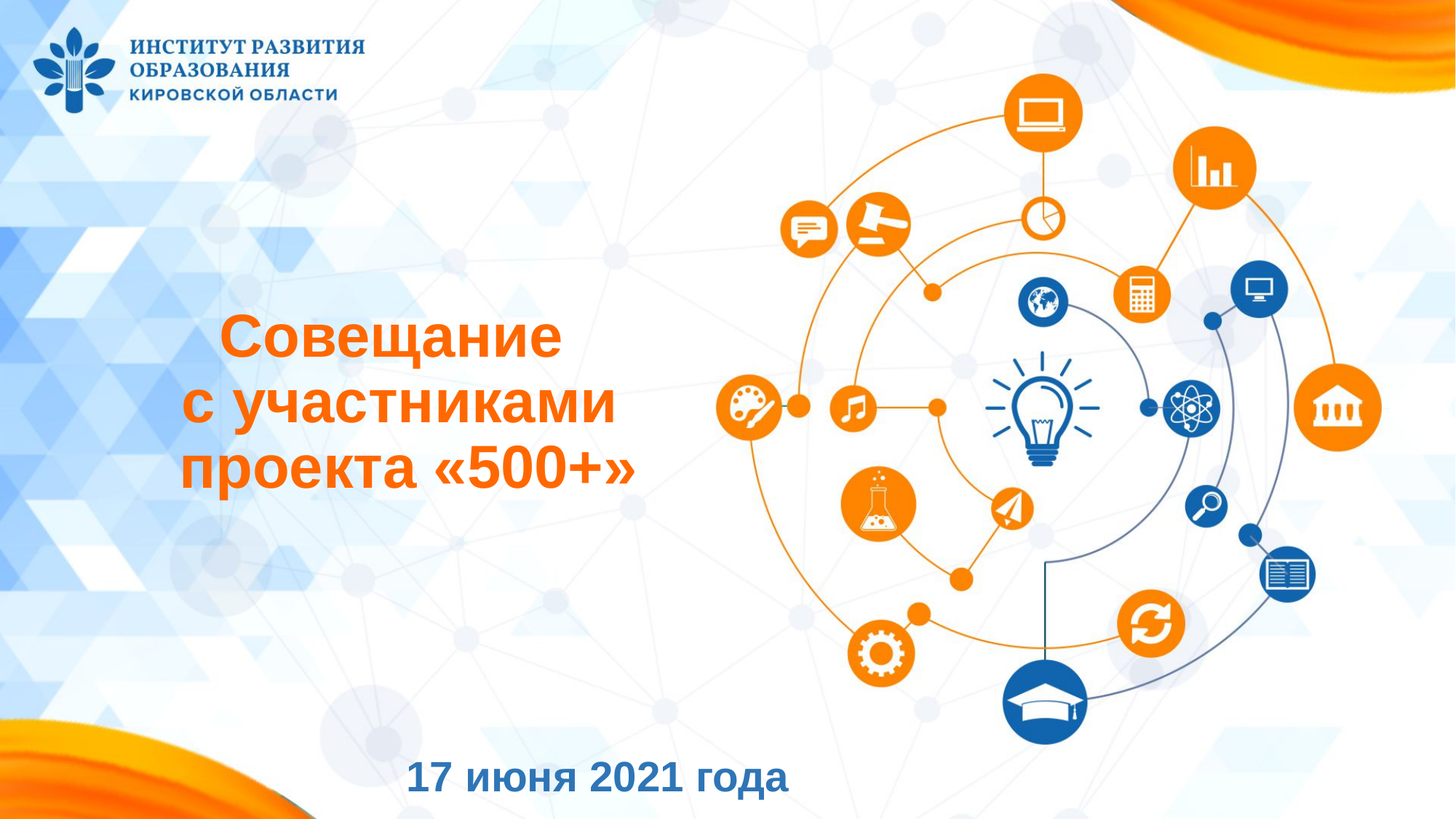

# Совещание с участниками проекта «500+»

17 июня 2021 года